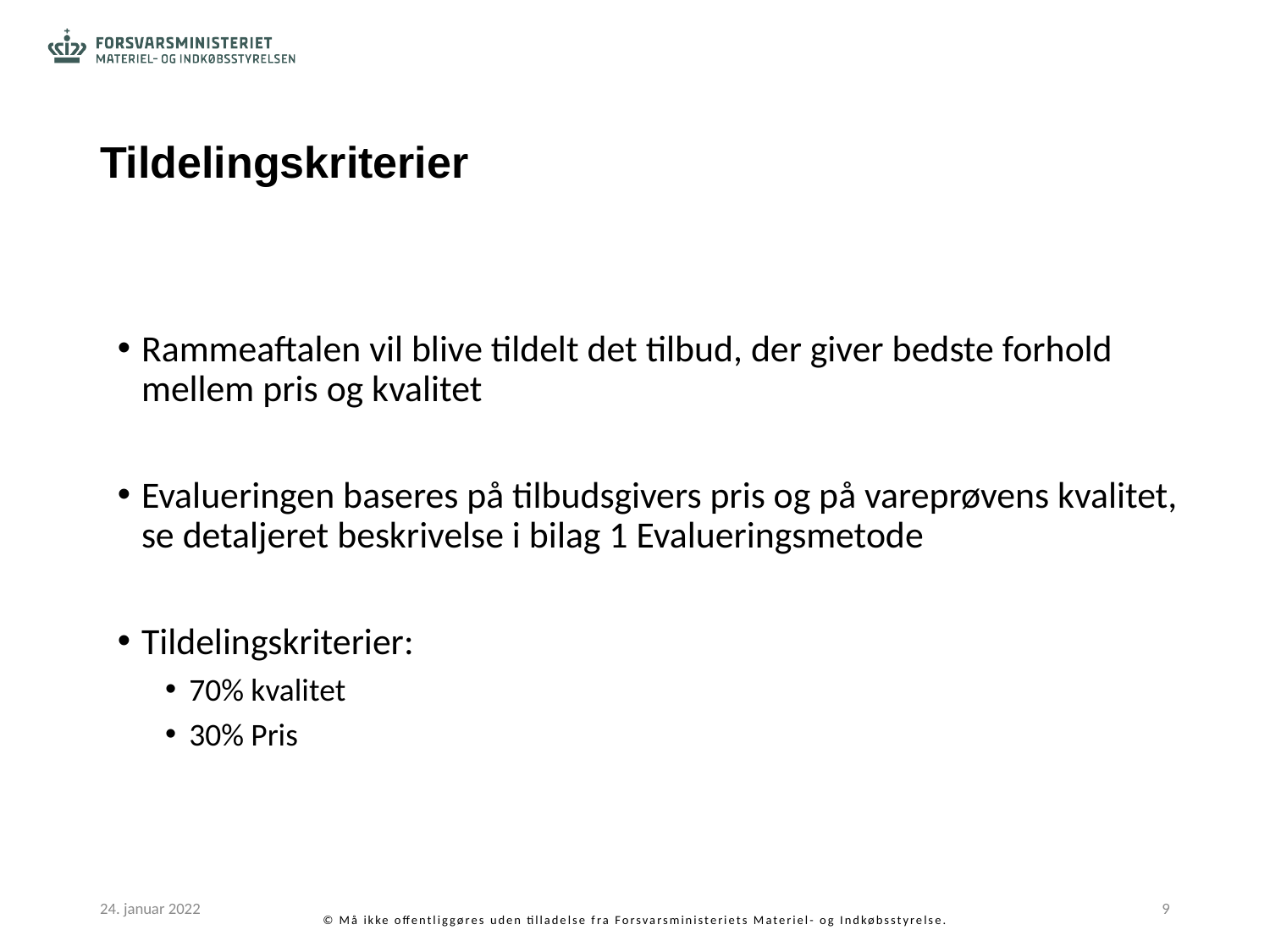

# Tildelingskriterier
Rammeaftalen vil blive tildelt det tilbud, der giver bedste forhold mellem pris og kvalitet

Evalueringen baseres på tilbudsgivers pris og på vareprøvens kvalitet, se detaljeret beskrivelse i bilag 1 Evalueringsmetode

Tildelingskriterier:
70% kvalitet
30% Pris

24. januar 2022
9